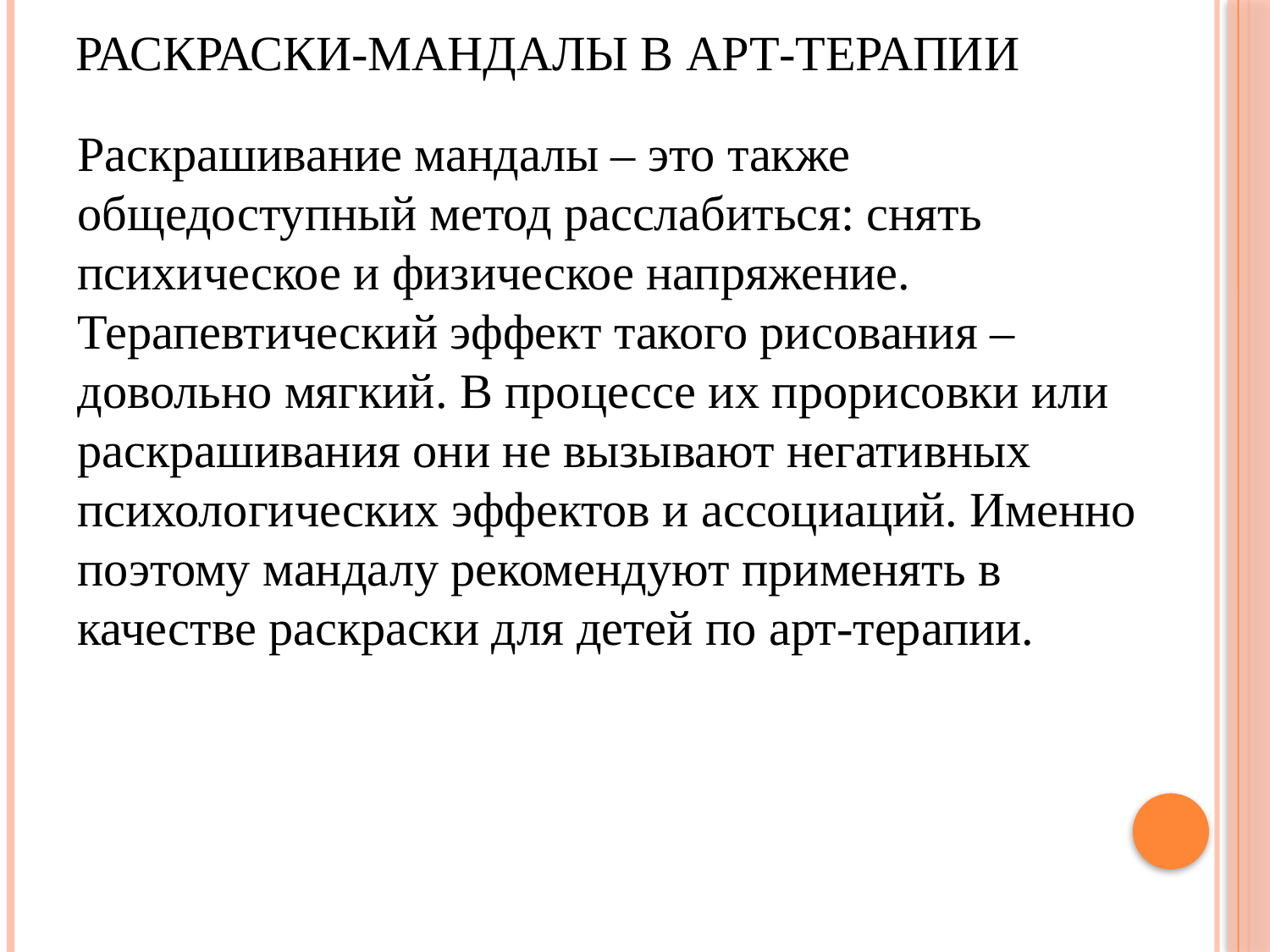

# Раскраски-мандалы в арт-терапии
Раскрашивание мандалы – это также общедоступный метод расслабиться: снять психическое и физическое напряжение. Терапевтический эффект такого рисования – довольно мягкий. В процессе их прорисовки или раскрашивания они не вызывают негативных психологических эффектов и ассоциаций. Именно поэтому мандалу рекомендуют применять в качестве раскраски для детей по арт-терапии.